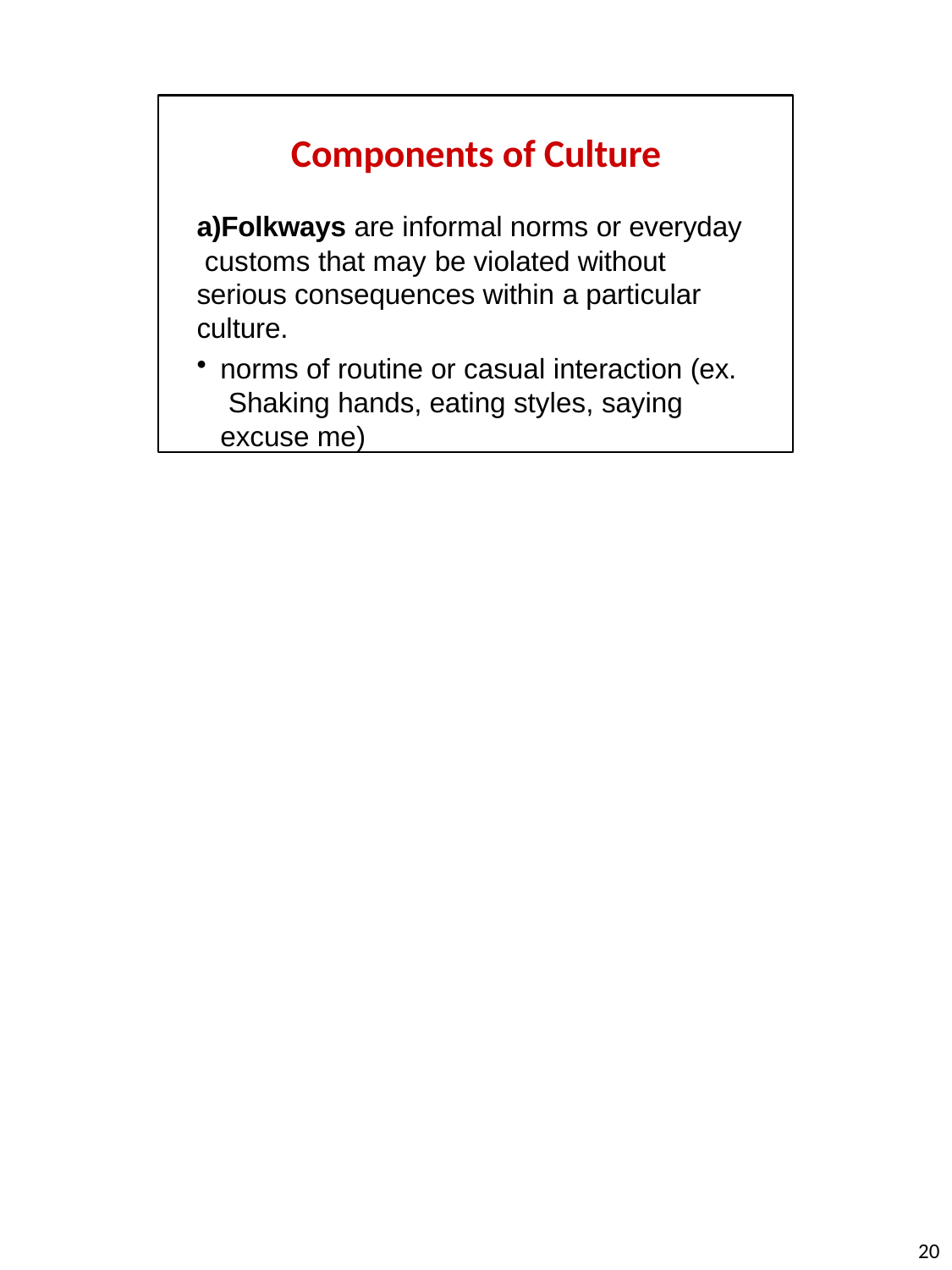

Components of Culture
a)Folkways are informal norms or everyday  customs that may be violated without  serious consequences within a particular  culture.
norms of routine or casual interaction (ex.  Shaking hands, eating styles, saying  excuse me)
20